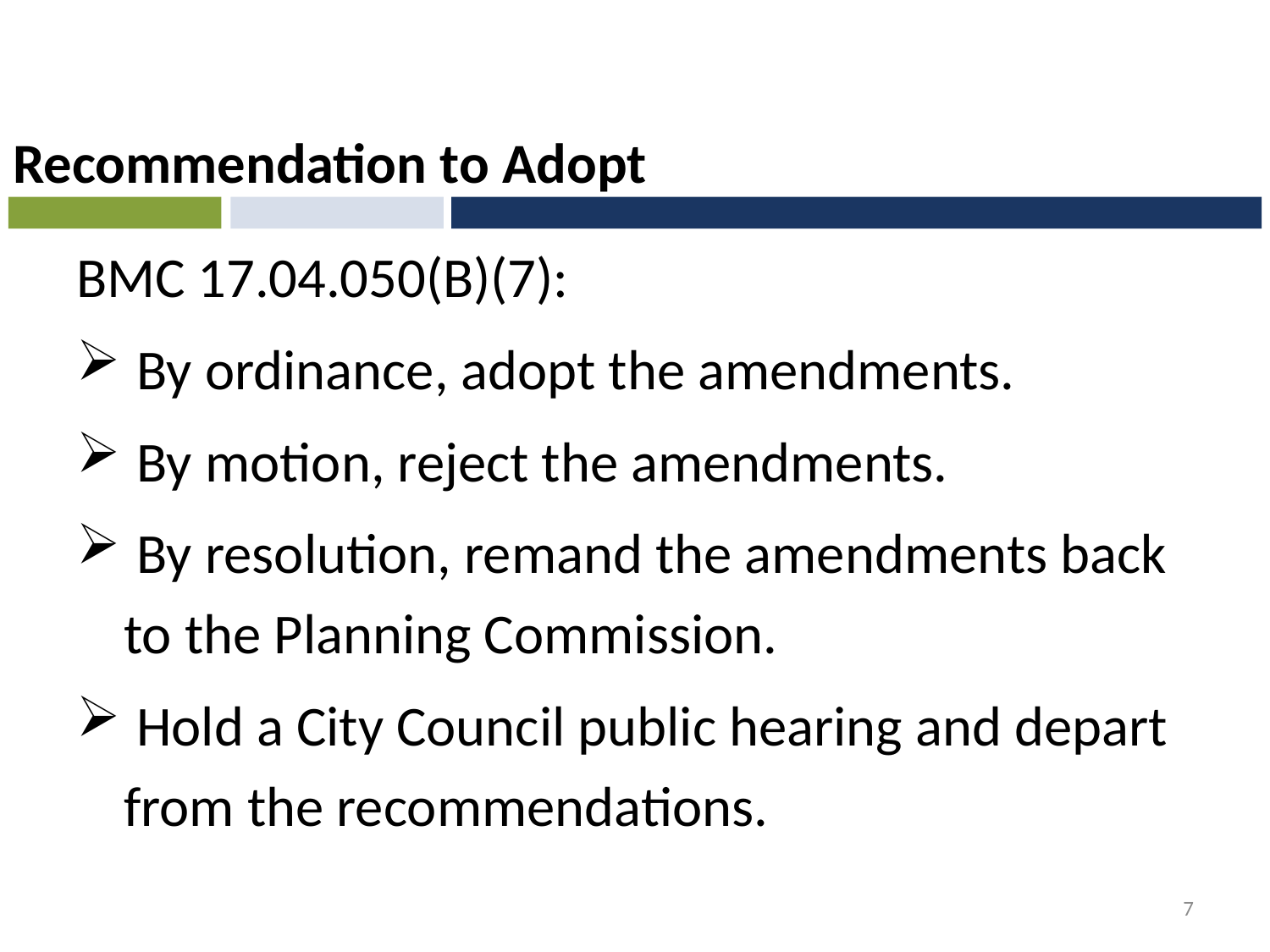

# Recommendation to Adopt
BMC 17.04.050(B)(7):
 By ordinance, adopt the amendments.
 By motion, reject the amendments.
 By resolution, remand the amendments back to the Planning Commission.
 Hold a City Council public hearing and depart from the recommendations.
7